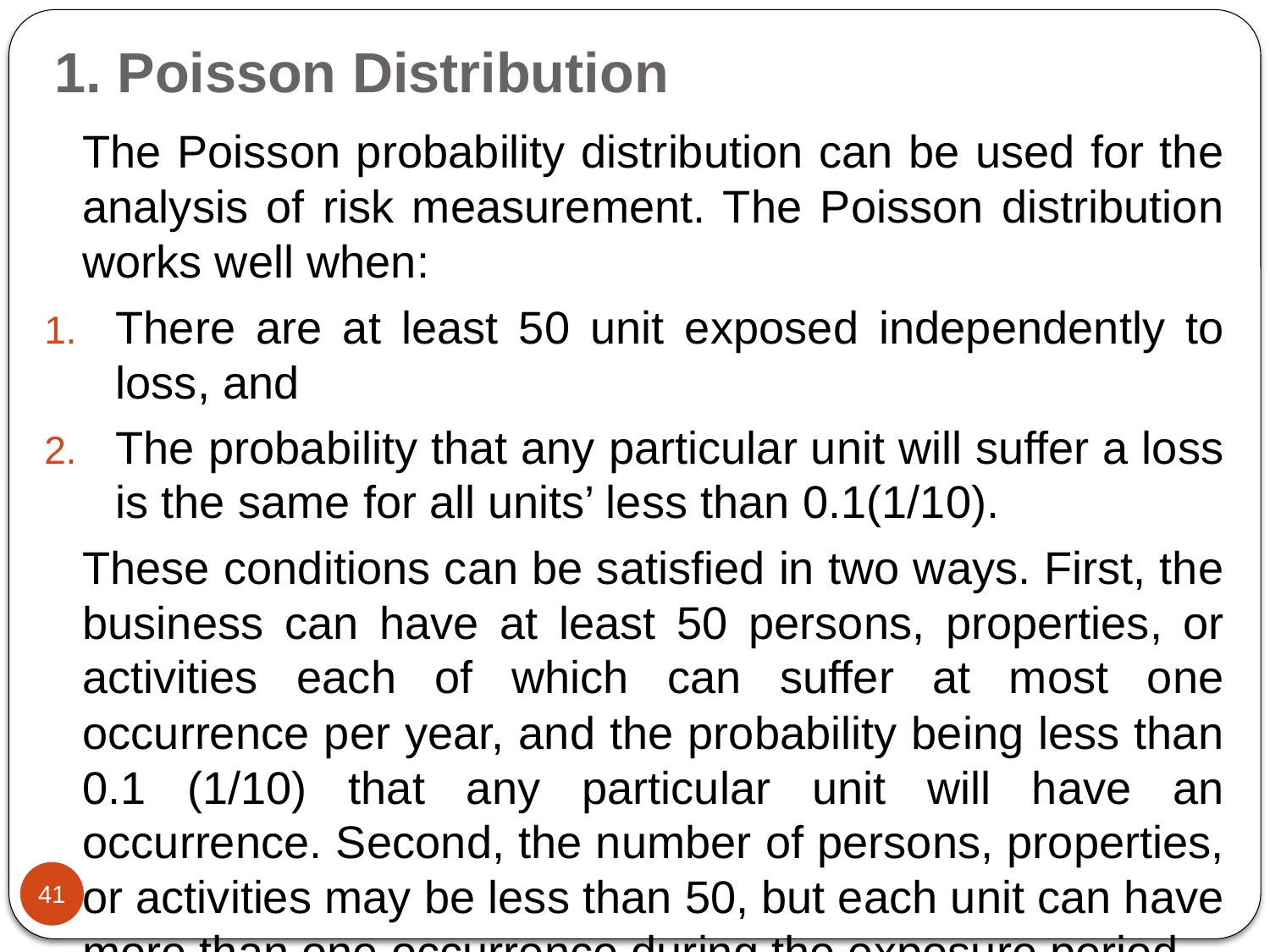

# 1. Poisson Distribution
	The Poisson probability distribution can be used for the analysis of risk measurement. The Poisson distribution works well when:
There are at least 50 unit exposed independently to loss, and
The probability that any particular unit will suffer a loss is the same for all units’ less than 0.1(1/10).
	These conditions can be satisfied in two ways. First, the business can have at least 50 persons, properties, or activities each of which can suffer at most one occurrence per year, and the probability being less than 0.1 (1/10) that any particular unit will have an occurrence. Second, the number of persons, properties, or activities may be less than 50, but each unit can have more than one occurrence during the exposure period.
41